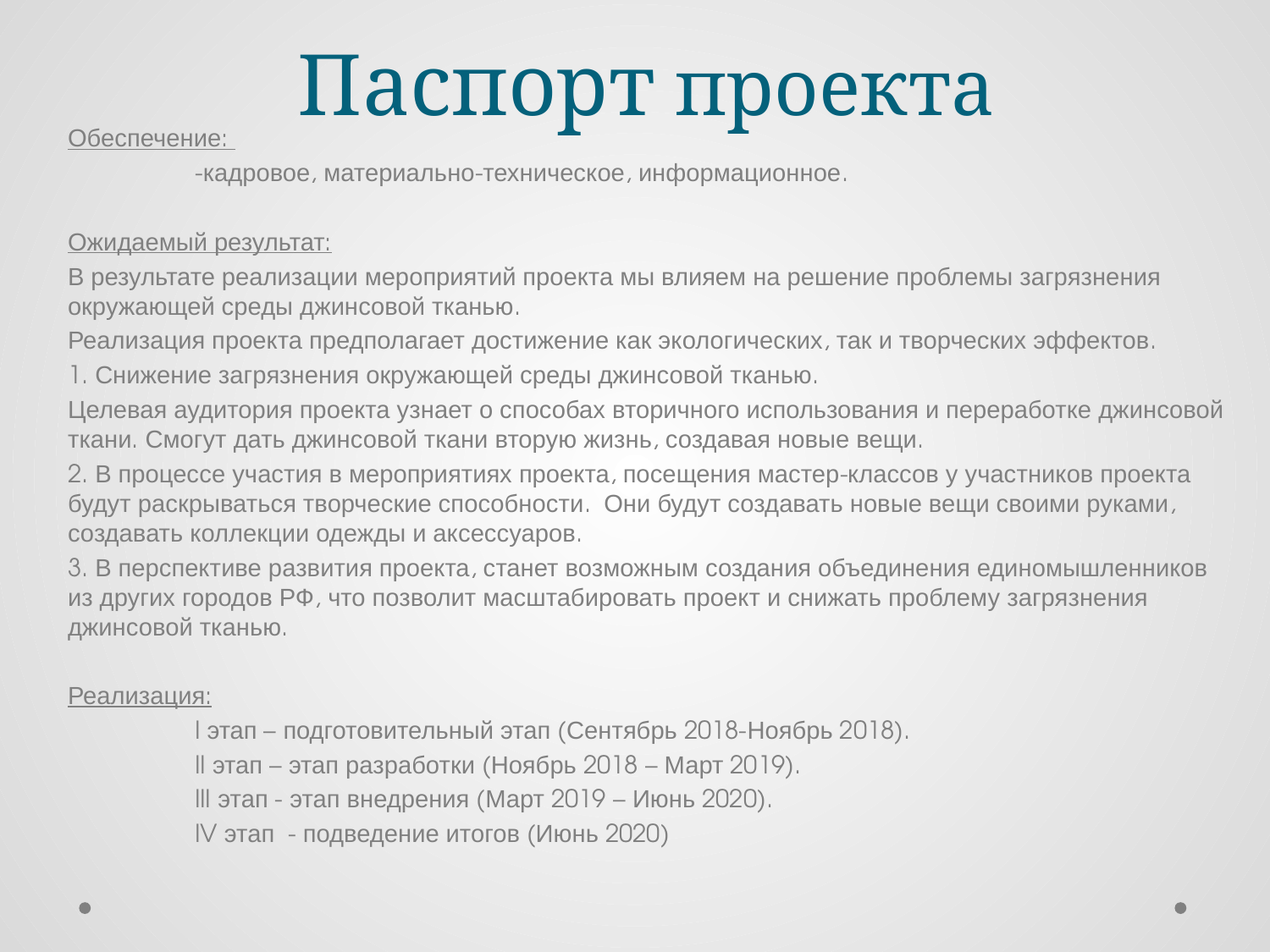

# Паспорт проекта
Обеспечение:
	-кадровое, материально-техническое, информационное.

Ожидаемый результат:
В результате реализации мероприятий проекта мы влияем на решение проблемы загрязнения окружающей среды джинсовой тканью.
Реализация проекта предполагает достижение как экологических, так и творческих эффектов.
1. Снижение загрязнения окружающей среды джинсовой тканью.
Целевая аудитория проекта узнает о способах вторичного использования и переработке джинсовой ткани. Смогут дать джинсовой ткани вторую жизнь, создавая новые вещи.
2. В процессе участия в мероприятиях проекта, посещения мастер-классов у участников проекта будут раскрываться творческие способности.  Они будут создавать новые вещи своими руками, создавать коллекции одежды и аксессуаров.
3. В перспективе развития проекта, станет возможным создания объединения единомышленников из других городов РФ, что позволит масштабировать проект и снижать проблему загрязнения джинсовой тканью.

Реализация:
	I этап – подготовительный этап (Сентябрь 2018-Ноябрь 2018).
	II этап – этап разработки (Ноябрь 2018 – Март 2019).
	III этап - этап внедрения (Март 2019 – Июнь 2020).
	IV этап  - подведение итогов (Июнь 2020)